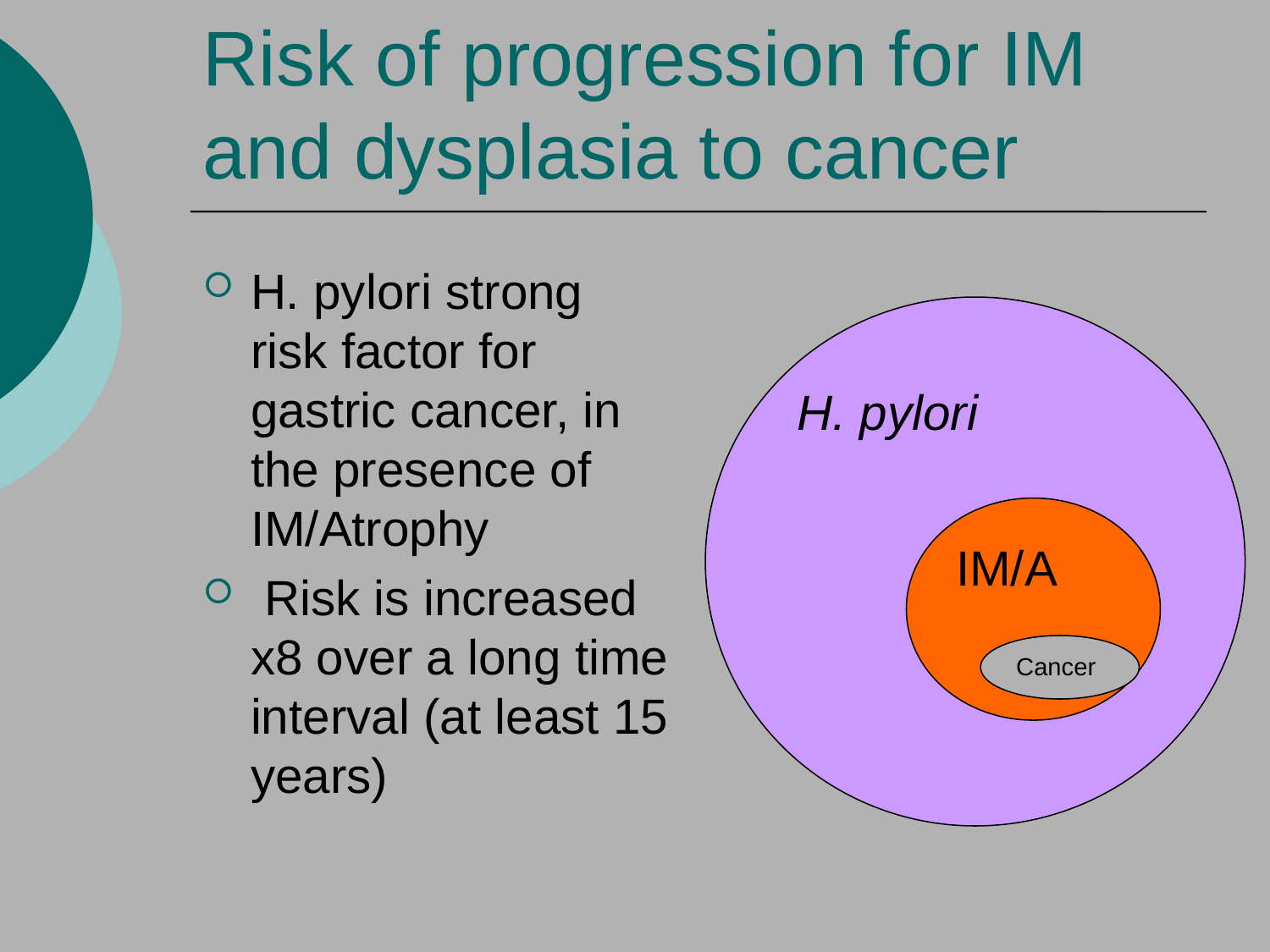

Risk of progression for IM and dysplasia to cancer
H. pylori strong risk factor for gastric cancer, in the presence of IM/Atrophy
 Risk is increased x8 over a long time interval (at least 15 years)
H. pylori
IM/A

Cancer